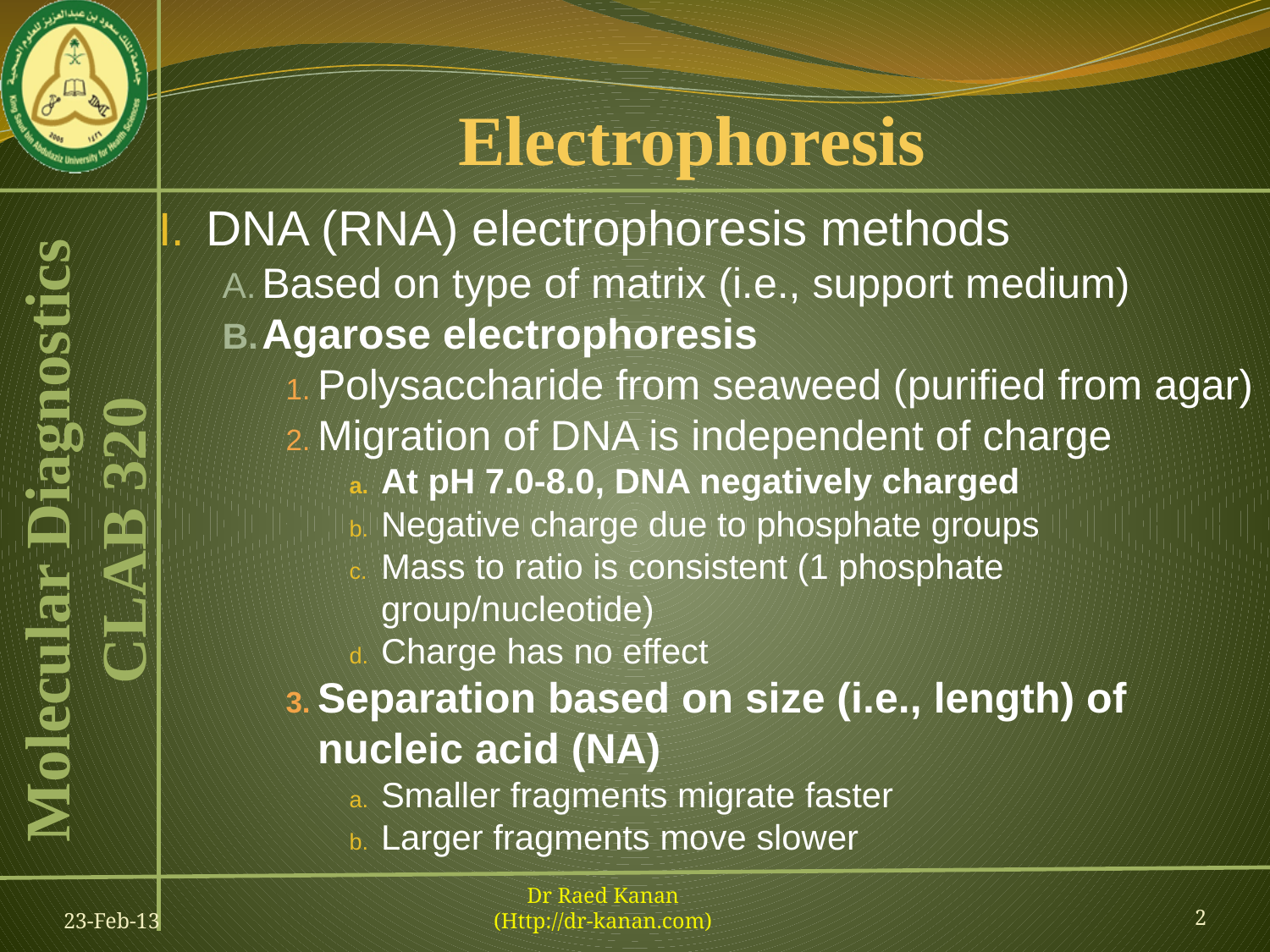

# Electrophoresis
DNA (RNA) electrophoresis methods
Based on type of matrix (i.e., support medium)
Agarose electrophoresis
Polysaccharide from seaweed (purified from agar)
Migration of DNA is independent of charge
At pH 7.0-8.0, DNA negatively charged
Negative charge due to phosphate groups
Mass to ratio is consistent (1 phosphate group/nucleotide)
Charge has no effect
Separation based on size (i.e., length) of nucleic acid (NA)
Smaller fragments migrate faster
Larger fragments move slower

23-Feb-13
Dr Raed Kanan
(Http://dr-kanan.com)
2